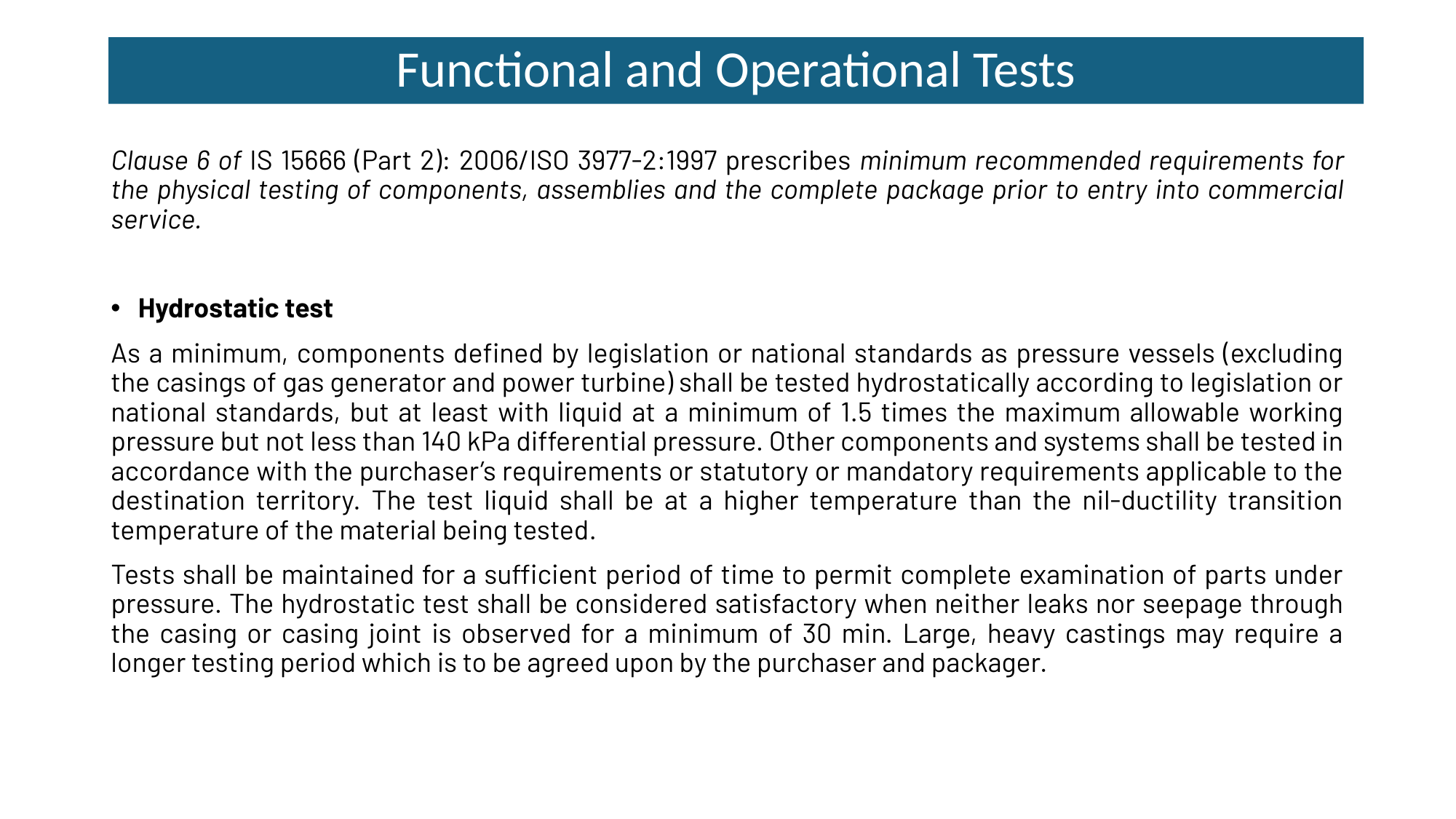

Functional and Operational Tests
Clause 6 of IS 15666 (Part 2): 2006/ISO 3977-2:1997 prescribes minimum recommended requirements for the physical testing of components, assemblies and the complete package prior to entry into commercial service.

Hydrostatic test
As a minimum, components defined by legislation or national standards as pressure vessels (excluding the casings of gas generator and power turbine) shall be tested hydrostatically according to legislation or national standards, but at least with liquid at a minimum of 1.5 times the maximum allowable working pressure but not less than 140 kPa differential pressure. Other components and systems shall be tested in accordance with the purchaser’s requirements or statutory or mandatory requirements applicable to the destination territory. The test liquid shall be at a higher temperature than the nil-ductility transition temperature of the material being tested.
Tests shall be maintained for a sufficient period of time to permit complete examination of parts under pressure. The hydrostatic test shall be considered satisfactory when neither leaks nor seepage through the casing or casing joint is observed for a minimum of 30 min. Large, heavy castings may require a longer testing period which is to be agreed upon by the purchaser and packager.